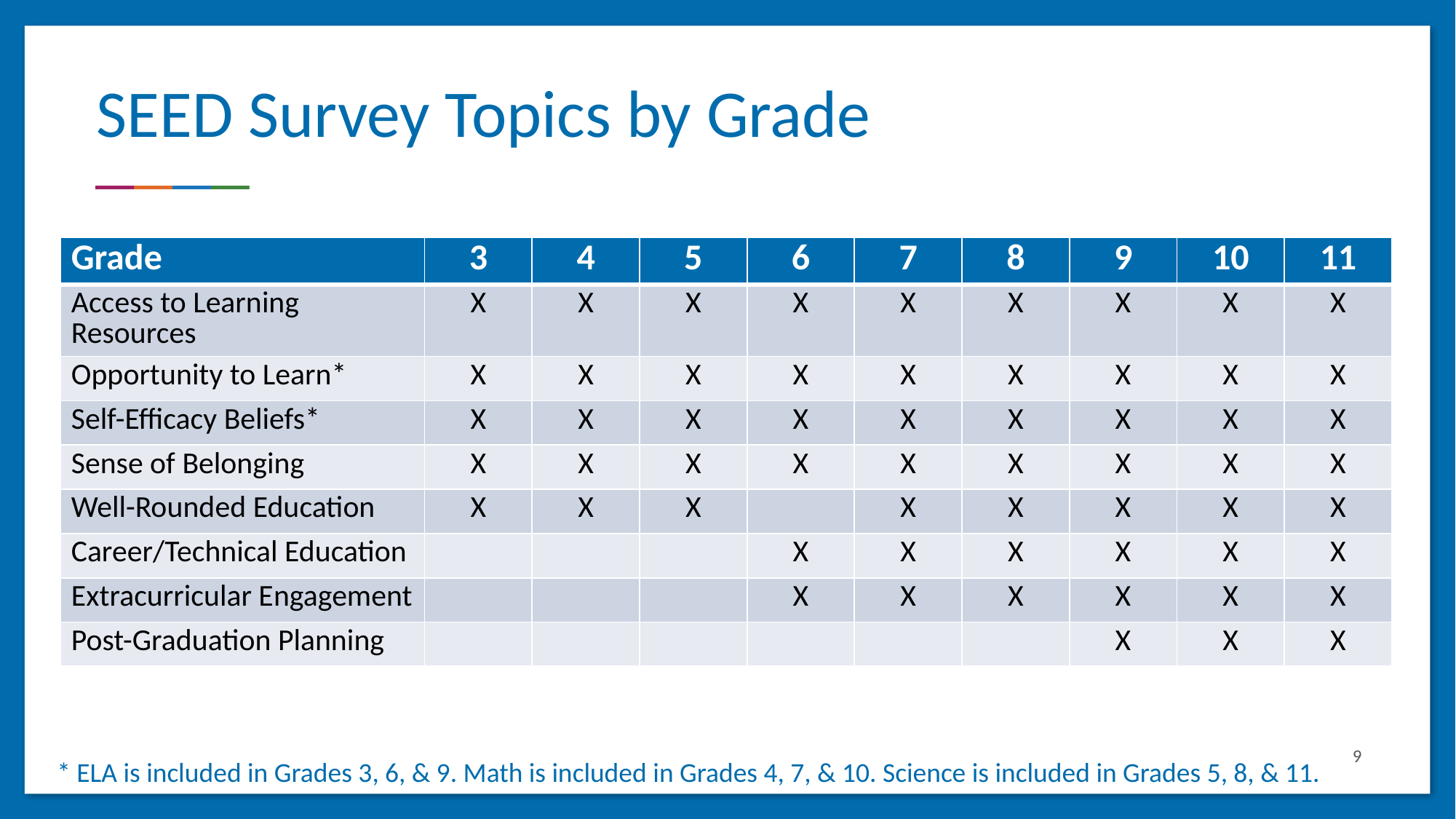

# SEED Survey Topics by Grade
| Grade | 3 | 4 | 5 | 6 | 7 | 8 | 9 | 10 | 11 |
| --- | --- | --- | --- | --- | --- | --- | --- | --- | --- |
| Access to Learning Resources | X | X | X | X | X | X | X | X | X |
| Opportunity to Learn\* | X | X | X | X | X | X | X | X | X |
| Self-Efficacy Beliefs\* | X | X | X | X | X | X | X | X | X |
| Sense of Belonging | X | X | X | X | X | X | X | X | X |
| Well-Rounded Education | X | X | X |  | X | X | X | X | X |
| Career/Technical Education |  |  |  | X | X | X | X | X | X |
| Extracurricular Engagement |  |  |  | X | X | X | X | X | X |
| Post-Graduation Planning |  |  |  |  |  |  | X | X | X |
9
* ELA is included in Grades 3, 6, & 9. Math is included in Grades 4, 7, & 10. Science is included in Grades 5, 8, & 11.